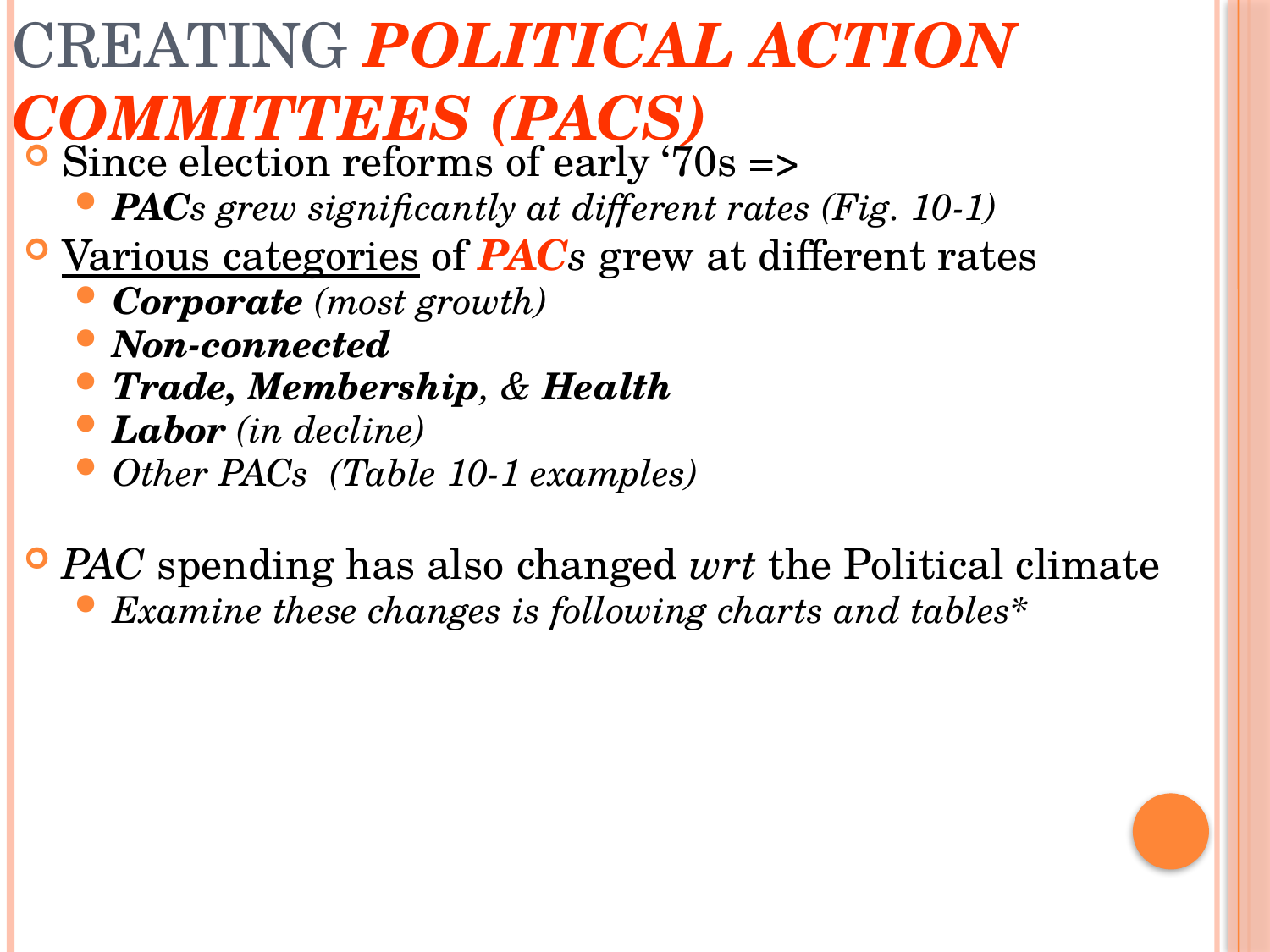

# Creating Political Action Committees (PACs)
Since election reforms of early ‘70s =>
PACs grew significantly at different rates (Fig. 10-1)
Various categories of PACs grew at different rates
Corporate (most growth)
Non-connected
Trade, Membership, & Health
Labor (in decline)
Other PACs  (Table 10-1 examples)

PAC spending has also changed wrt the Political climate
Examine these changes is following charts and tables*